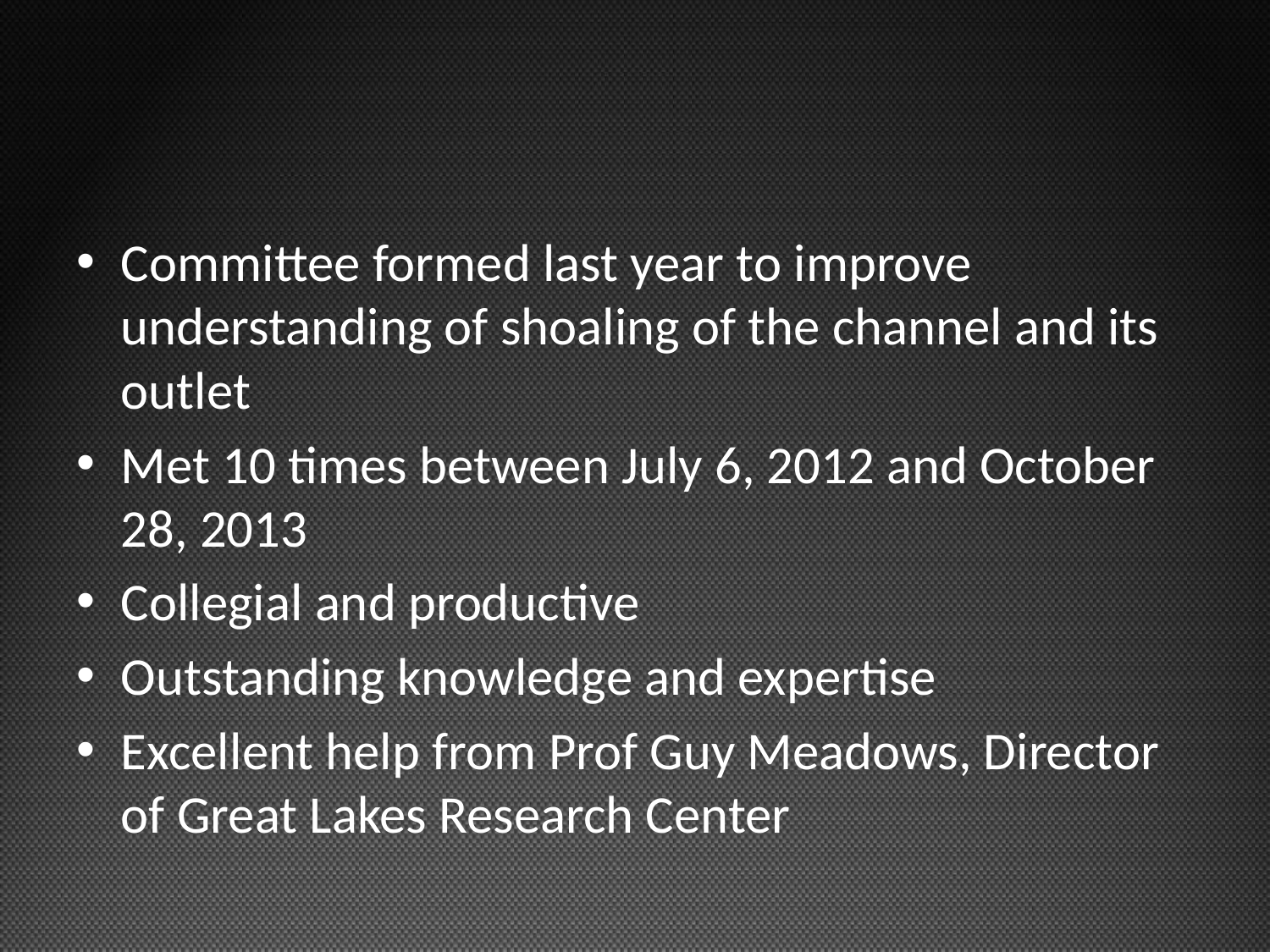

Committee formed last year to improve understanding of shoaling of the channel and its outlet
Met 10 times between July 6, 2012 and October 28, 2013
Collegial and productive
Outstanding knowledge and expertise
Excellent help from Prof Guy Meadows, Director of Great Lakes Research Center